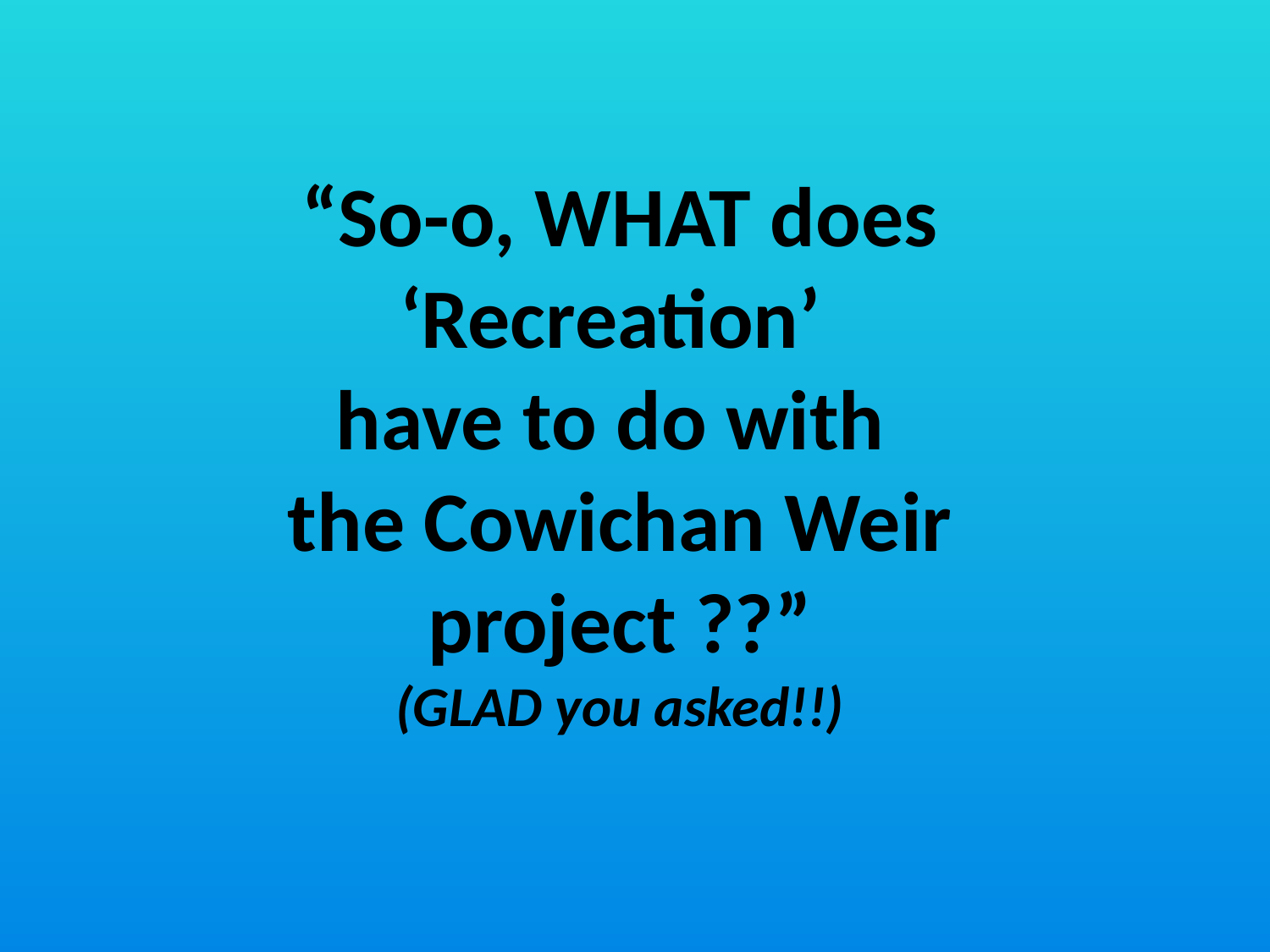

“So-o, WHAT does ‘Recreation’
have to do with
the Cowichan Weir project ??”
(GLAD you asked!!)